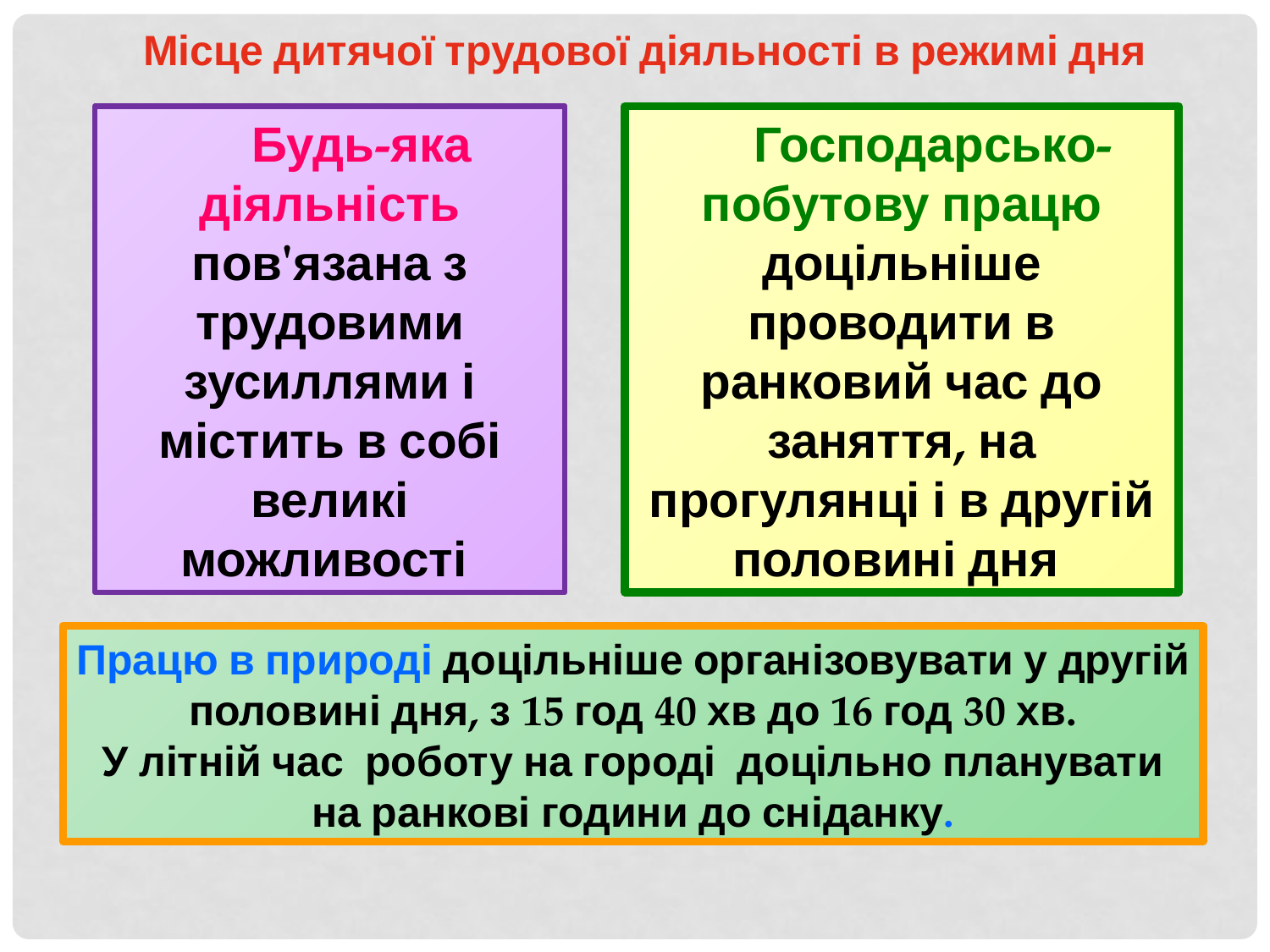

Місце дитячої трудової діяльності в режимі дня
Будь-яка діяльність пов'язана з трудовими зусиллями і містить в собі великі можливості
Господарсько-побутову працю доцільніше проводити в ранковий час до заняття, на прогулянці і в другій половині дня
Працю в природі доцільніше організовувати у другій половині дня, з 15 год 40 хв до 16 год 30 хв.
У літній час  роботу на городі  доцільно планувати на ранкові години до сніданку.